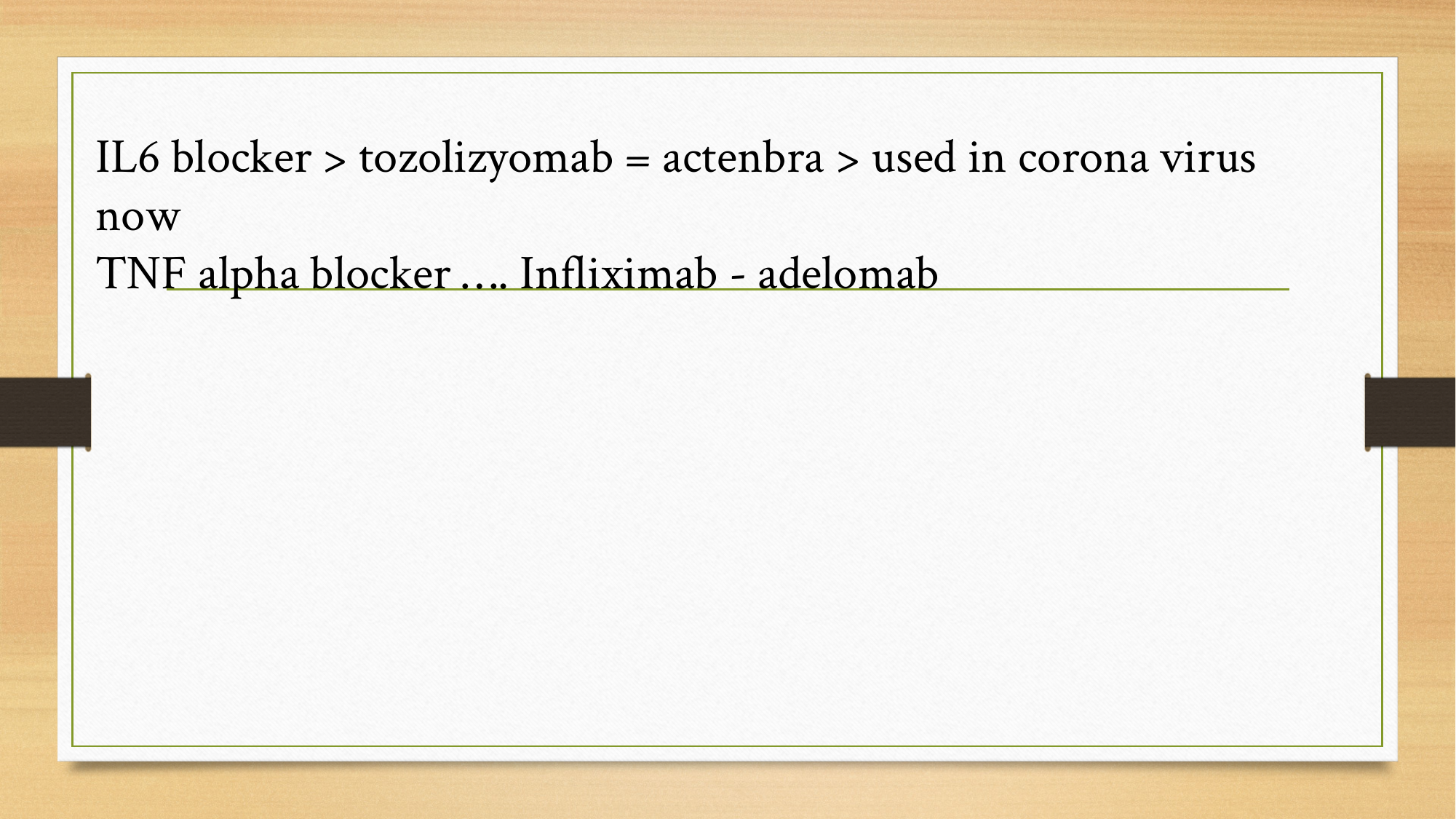

IL6 blocker > tozolizyomab = actenbra > used in corona virus now
TNF alpha blocker …. Infliximab - adelomab